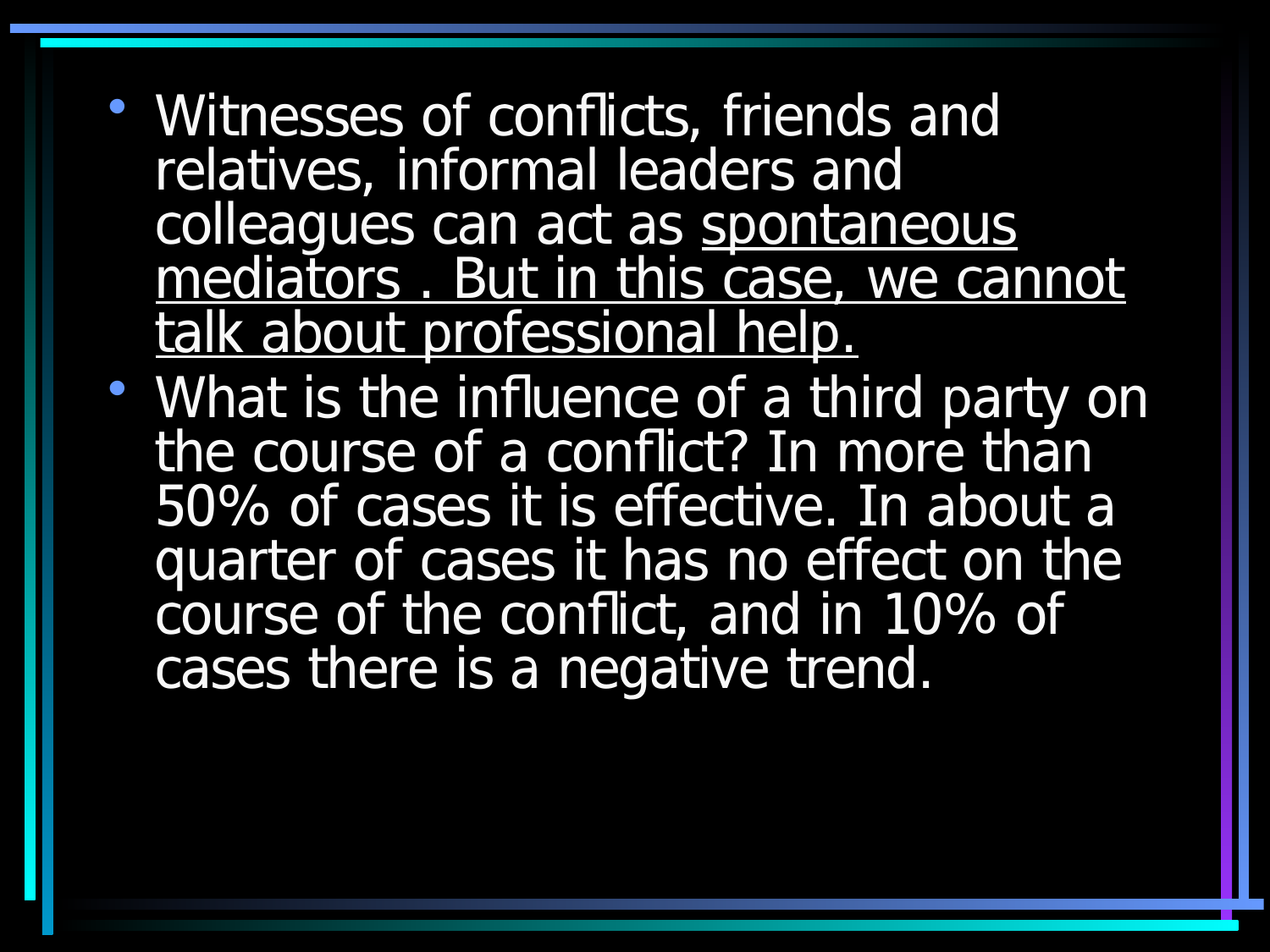

Witnesses of conflicts, friends and relatives, informal leaders and colleagues can act as spontaneous mediators . But in this case, we cannot talk about professional help.
What is the influence of a third party on the course of a conflict? In more than 50% of cases it is effective. In about a quarter of cases it has no effect on the course of the conflict, and in 10% of cases there is a negative trend.